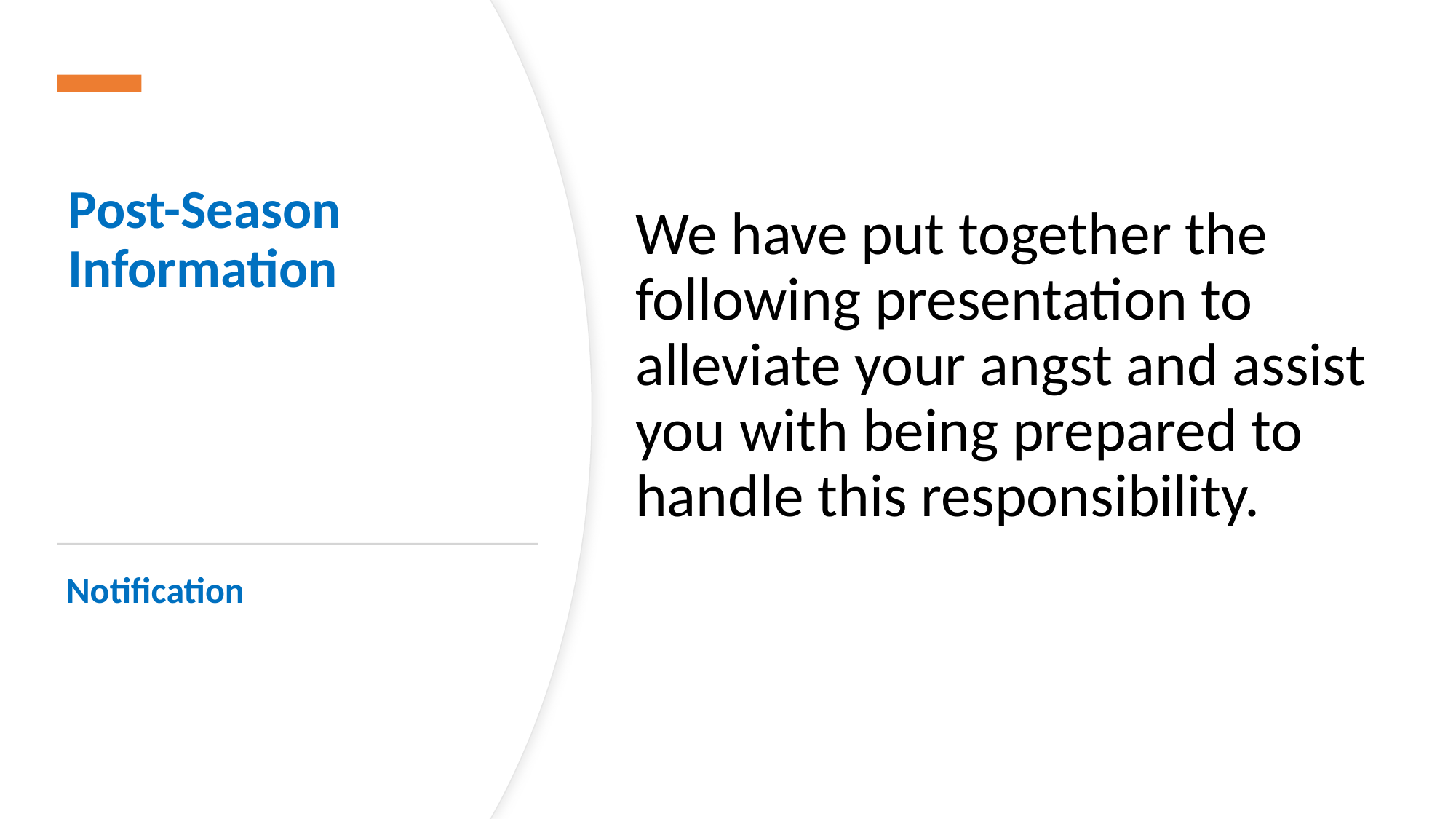

# Post-Season Information
We have put together the following presentation to alleviate your angst and assist you with being prepared to handle this responsibility.

Notification